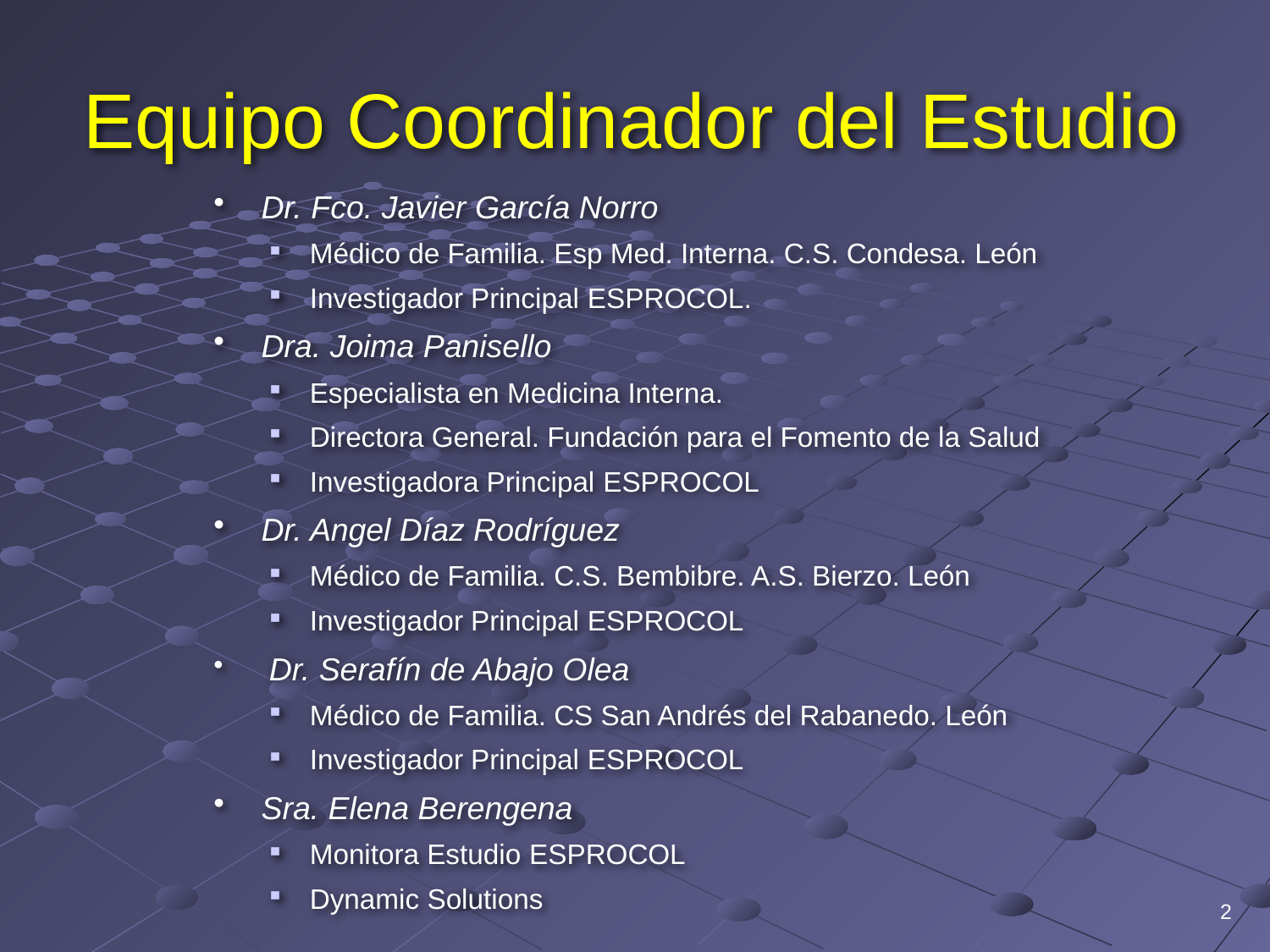

# Equipo Coordinador del Estudio
Dr. Fco. Javier García Norro
Médico de Familia. Esp Med. Interna. C.S. Condesa. León
Investigador Principal ESPROCOL.
Dra. Joima Panisello
Especialista en Medicina Interna.
Directora General. Fundación para el Fomento de la Salud
Investigadora Principal ESPROCOL
Dr. Angel Díaz Rodríguez
Médico de Familia. C.S. Bembibre. A.S. Bierzo. León
Investigador Principal ESPROCOL
 Dr. Serafín de Abajo Olea
Médico de Familia. CS San Andrés del Rabanedo. León
Investigador Principal ESPROCOL
Sra. Elena Berengena
Monitora Estudio ESPROCOL
Dynamic Solutions

2